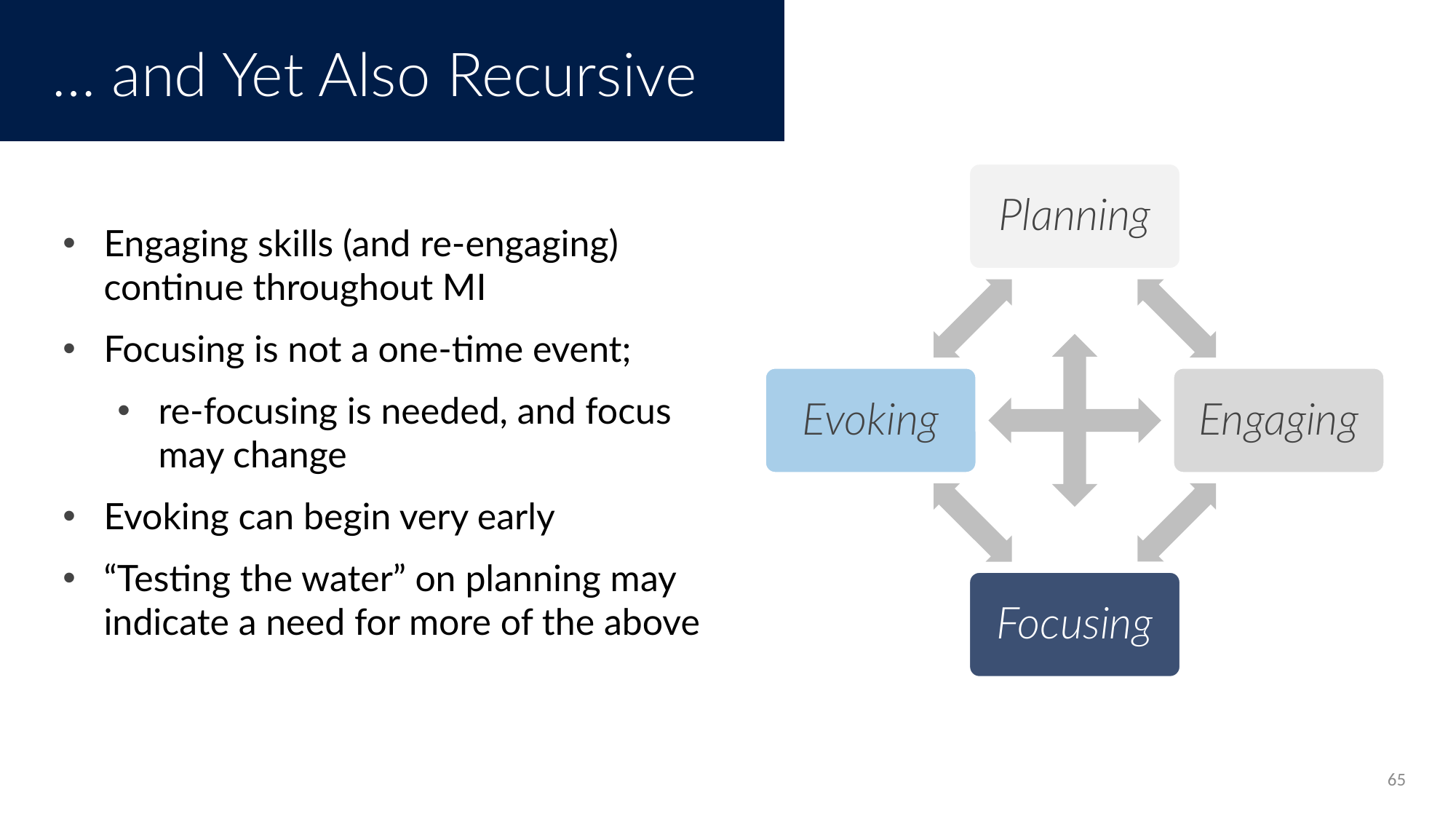

… and Yet Also Recursive

Planning

Evoking
Engaging

Focusing
Engaging skills (and re-engaging) continue throughout MI
Focusing is not a one-time event;
re-focusing is needed, and focus may change
Evoking can begin very early
“Testing the water” on planning may indicate a need for more of the above

65